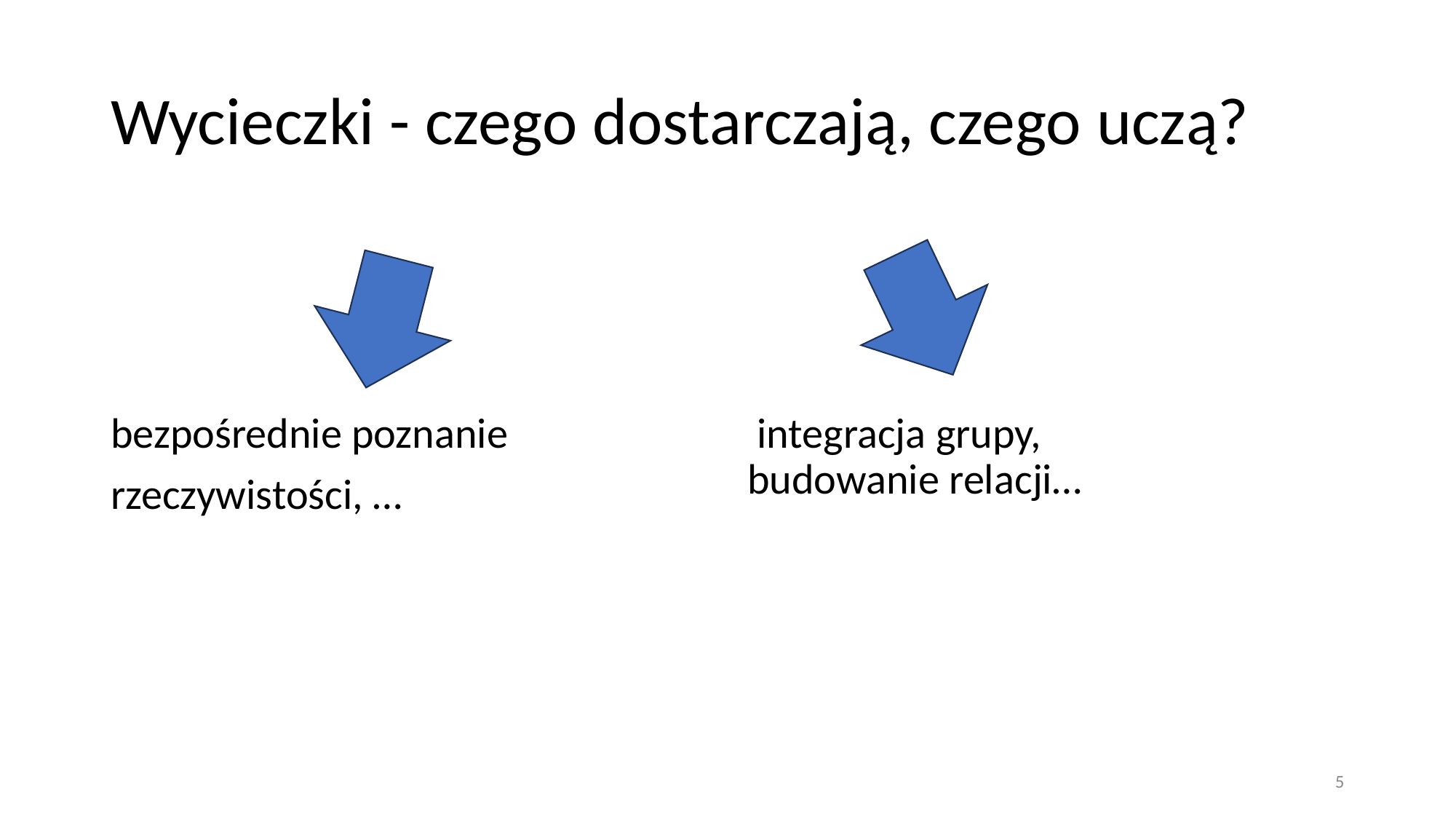

# Wycieczki - czego dostarczają, czego uczą?

bezpośrednie poznanie
rzeczywistości, …

 integracja grupy,                budowanie relacji…

5